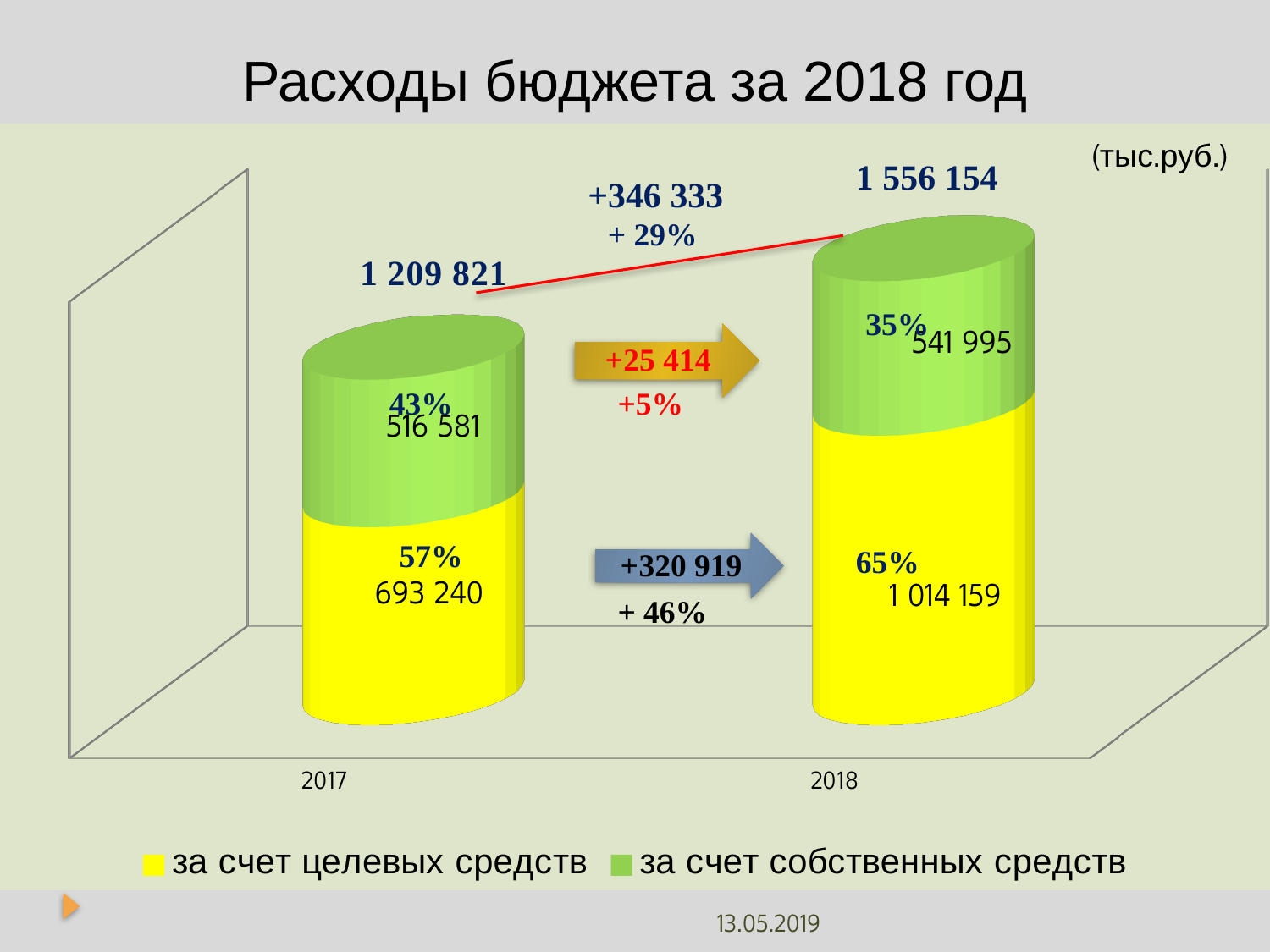

# Расходы бюджета за 2018 год

[unsupported chart]

(тыс.руб.)
1 556 154
+346 333
+ 29%
35%
43%
+5%
65%
+ 46%

13.05.2019